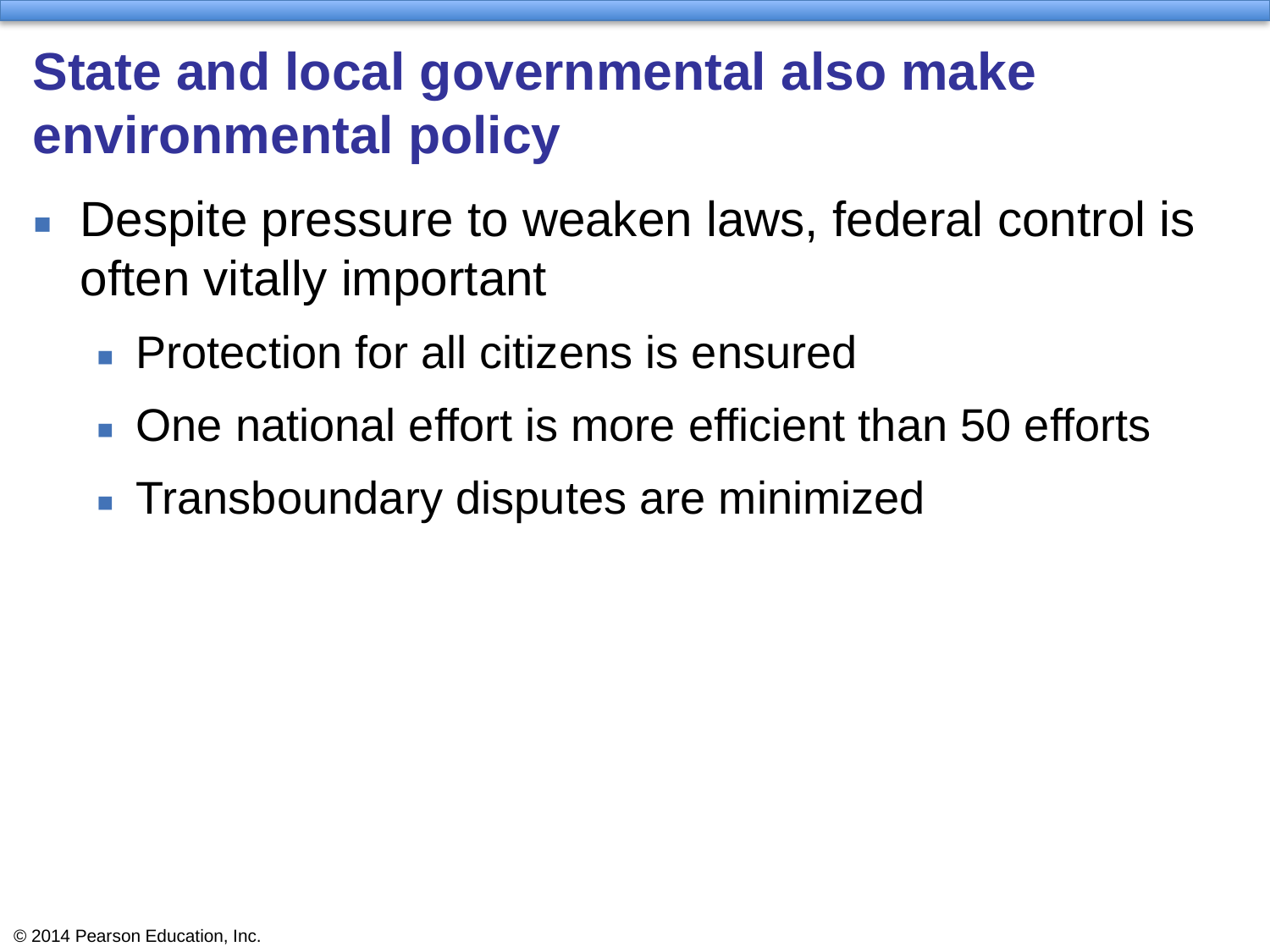

# State and local governmental also make environmental policy
Despite pressure to weaken laws, federal control is often vitally important
Protection for all citizens is ensured
One national effort is more efficient than 50 efforts
Transboundary disputes are minimized